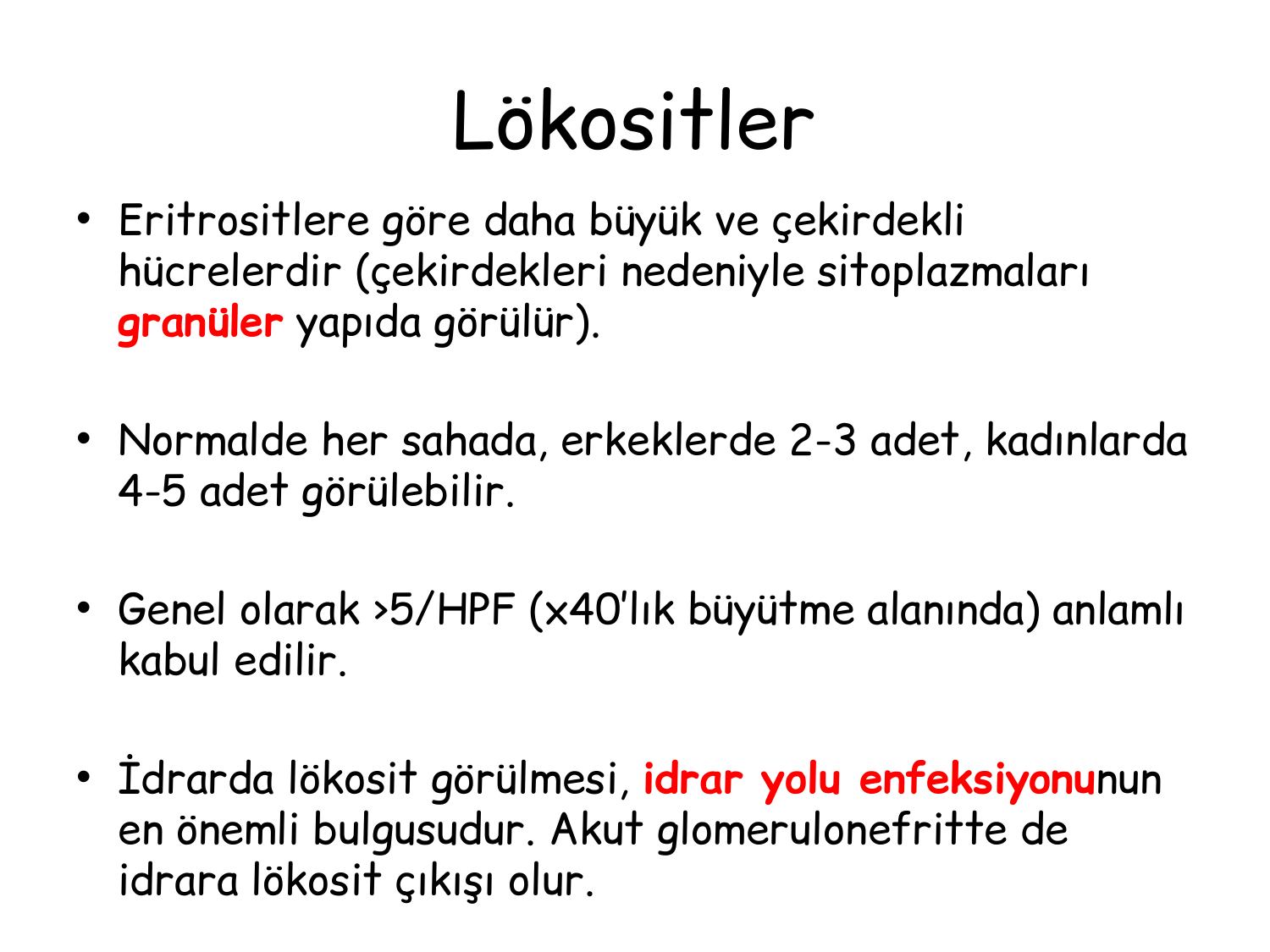

# Lökositler
Eritrositlere göre daha büyük ve çekirdekli hücrelerdir (çekirdekleri nedeniyle sitoplazmaları granüler yapıda görülür).

Normalde her sahada, erkeklerde 2-3 adet, kadınlarda 4-5 adet görülebilir.

Genel olarak >5/HPF (x40’lık büyütme alanında) anlamlı kabul edilir.

İdrarda lökosit görülmesi, idrar yolu enfeksiyonunun en önemli bulgusudur. Akut glomerulonefritte de idrara lökosit çıkışı olur.